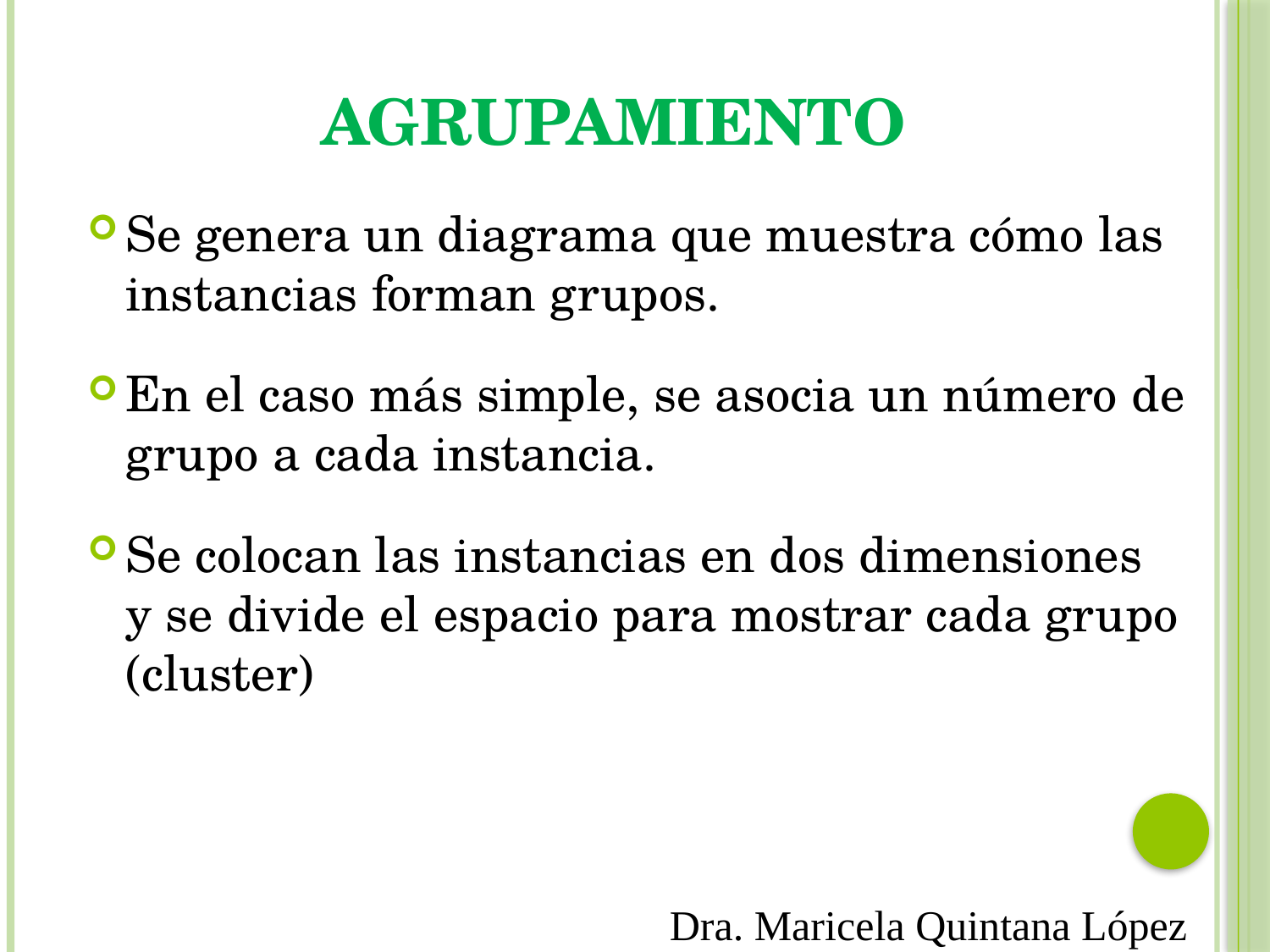

# Agrupamiento
Se genera un diagrama que muestra cómo las instancias forman grupos.

En el caso más simple, se asocia un número de grupo a cada instancia.

Se colocan las instancias en dos dimensiones  y se divide el espacio para mostrar cada grupo (cluster)